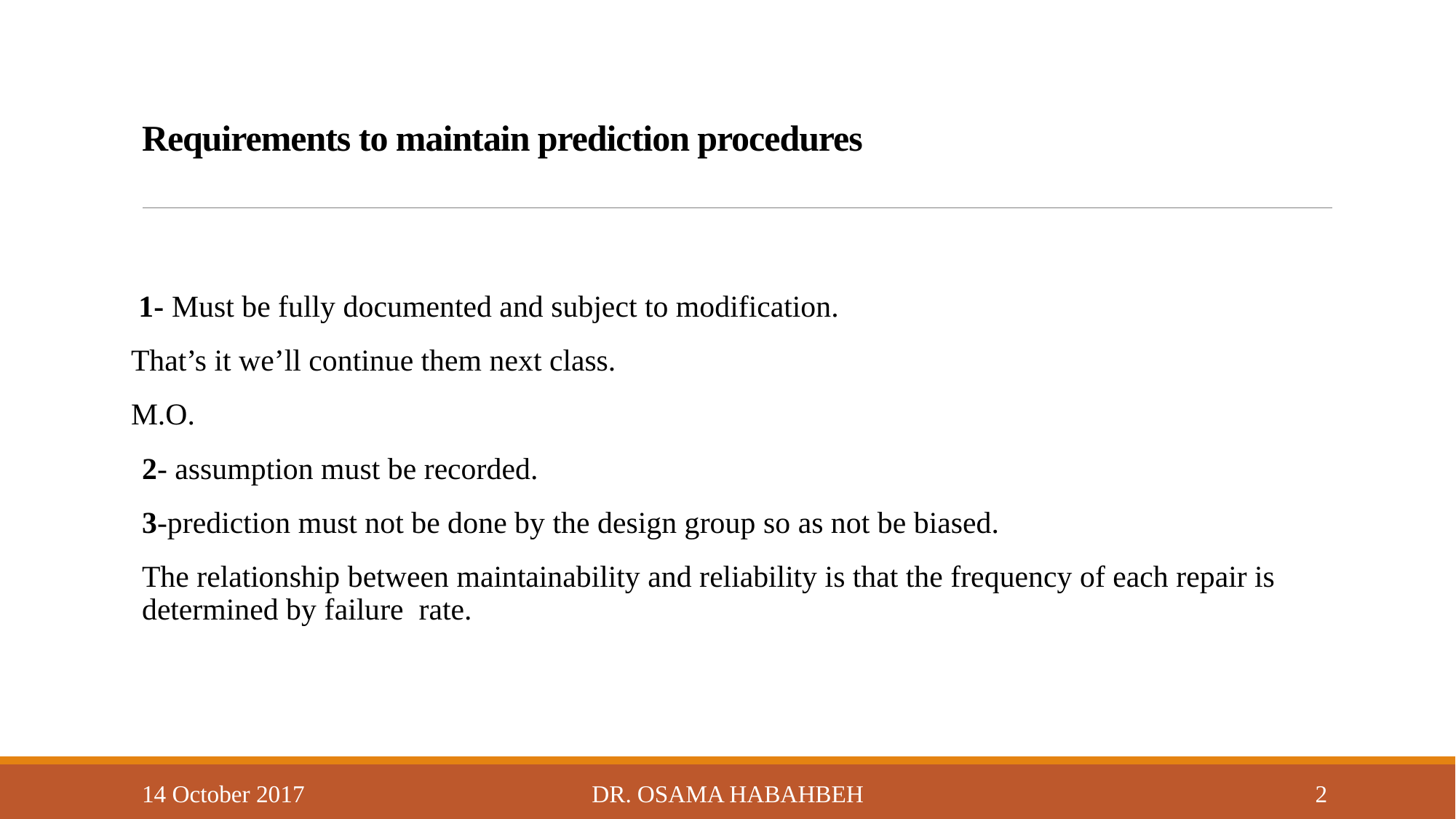

# Requirements to maintain prediction procedures

 1- Must be fully documented and subject to modification.
That’s it we’ll continue them next class.
M.O.
2- assumption must be recorded.
3-prediction must not be done by the design group so as not be biased.
The relationship between maintainability and reliability is that the frequency of each repair is determined by failure  rate.

14 October 2017
Dr. Osama Habahbeh
2